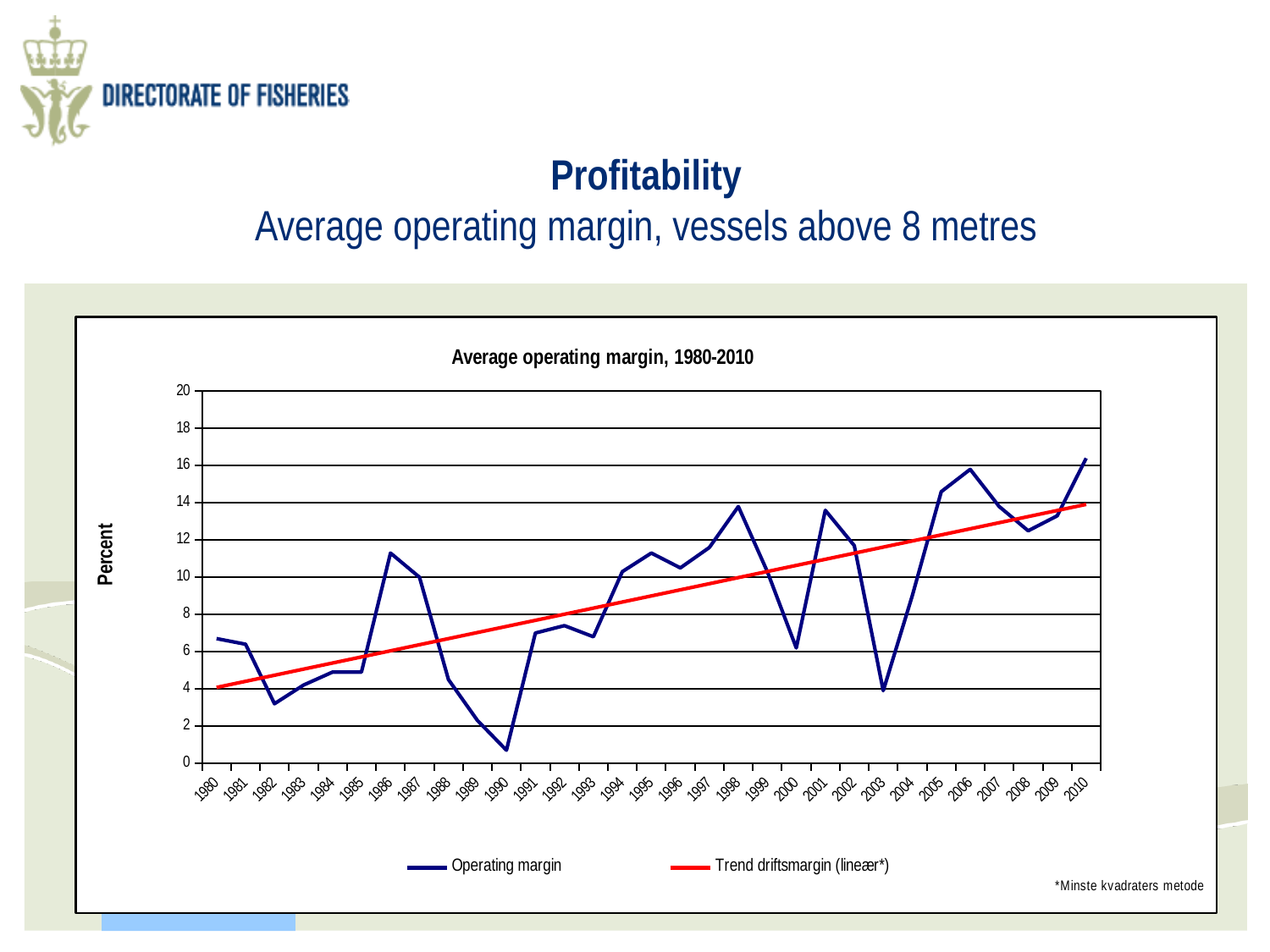

# Profitability Average operating margin, vessels above 8 metres

### Chart: Average operating margin, 1980-2010

| Category | Operating margin |
|---|---|
| 1980 | 6.7 |
| 1981 | 6.4 |
| 1982 | 3.2 |
| 1983 | 4.2 |
| 1984 | 4.9 |
| 1985 | 4.9 |
| 1986 | 11.3 |
| 1987 | 10.0 |
| 1988 | 4.5 |
| 1989 | 2.3 |
| 1990 | 0.7000000000000006 |
| 1991 | 7.0 |
| 1992 | 7.4 |
| 1993 | 6.8 |
| 1994 | 10.3 |
| 1995 | 11.3 |
| 1996 | 10.5 |
| 1997 | 11.6 |
| 1998 | 13.8 |
| 1999 | 10.3 |
| 2000 | 6.2 |
| 2001 | 13.6 |
| 2002 | 11.7 |
| 2003 | 3.9 |
| 2004 | 9.0 |
| 2005 | 14.6 |
| 2006 | 15.8 |
| 2007 | 13.8 |
| 2008 | 12.5 |
| 2009 | 13.3 |
| 2010 | 16.4 |